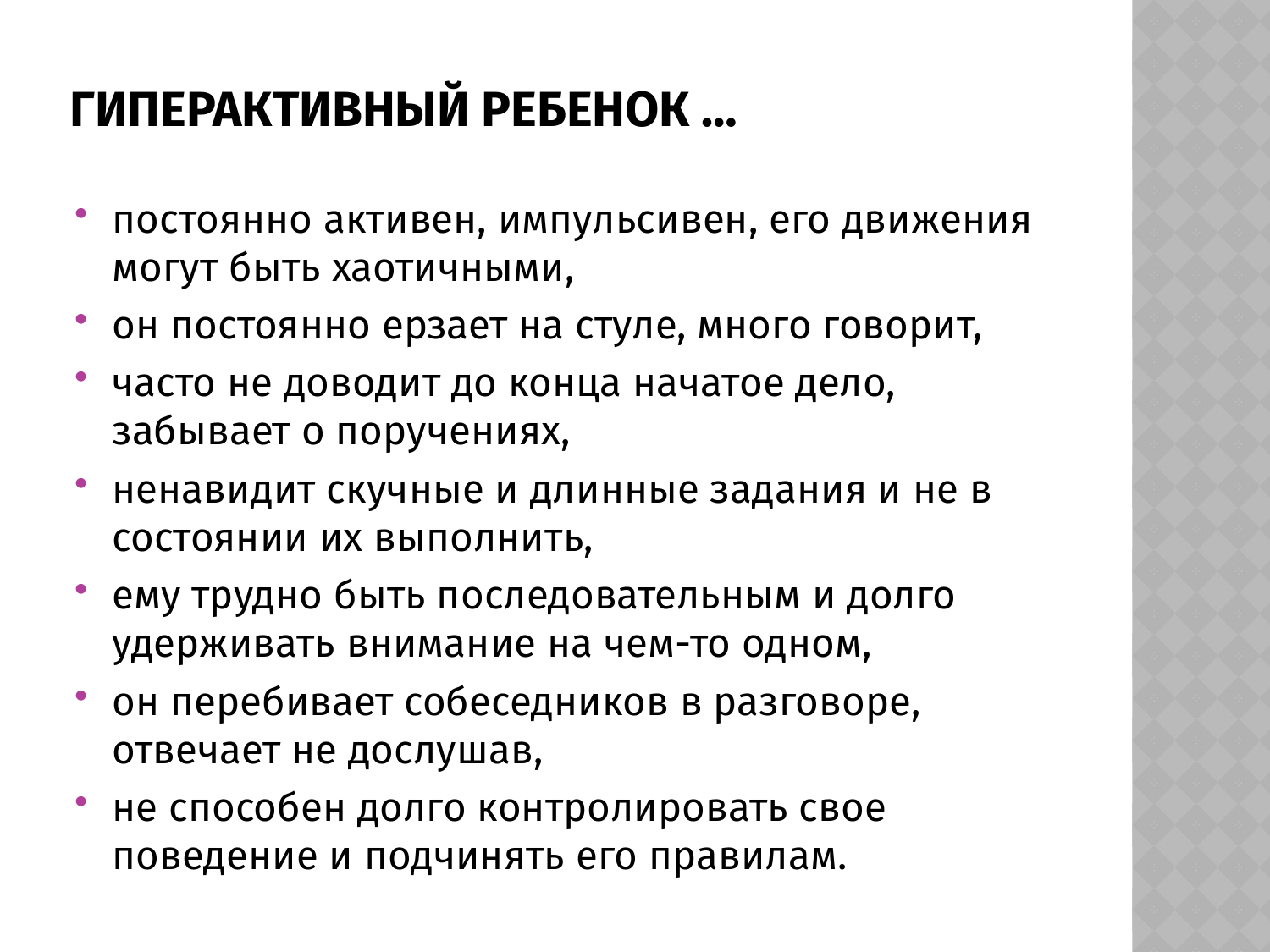

# гиперактивный ребенок …
постоянно активен, импульсивен, его движения могут быть хаотичными,
он постоянно ерзает на стуле, много говорит,
часто не доводит до конца начатое дело, забывает о поручениях,
ненавидит скучные и длинные задания и не в состоянии их выполнить,
ему трудно быть последовательным и долго удерживать внимание на чем-то одном,
он перебивает собеседников в разговоре, отвечает не дослушав,
не способен долго контролировать свое поведение и подчинять его правилам.